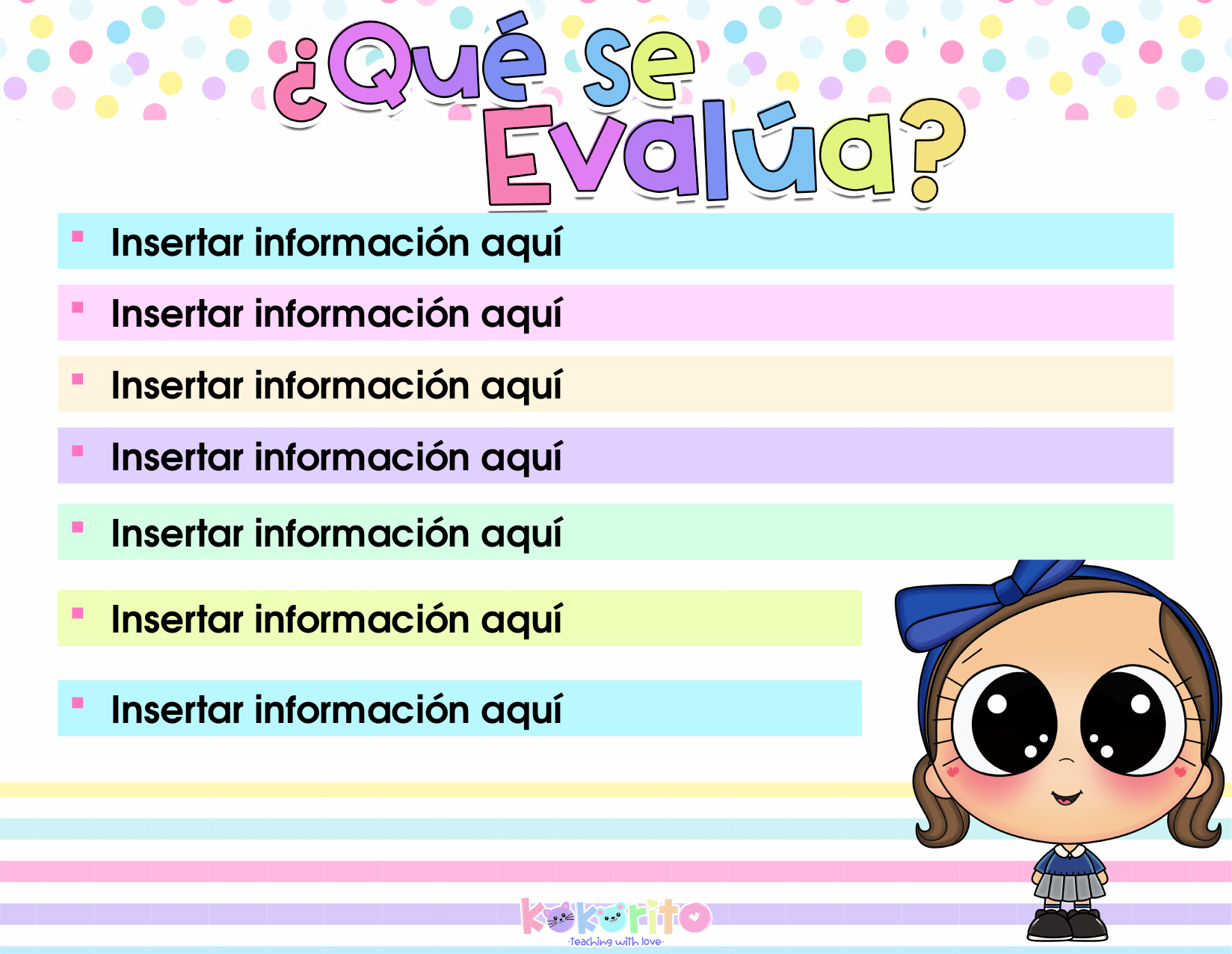

Insertar información aquí
Insertar información aquí
Insertar información aquí
Insertar información aquí
Insertar información aquí
Insertar información aquí
Insertar información aquí